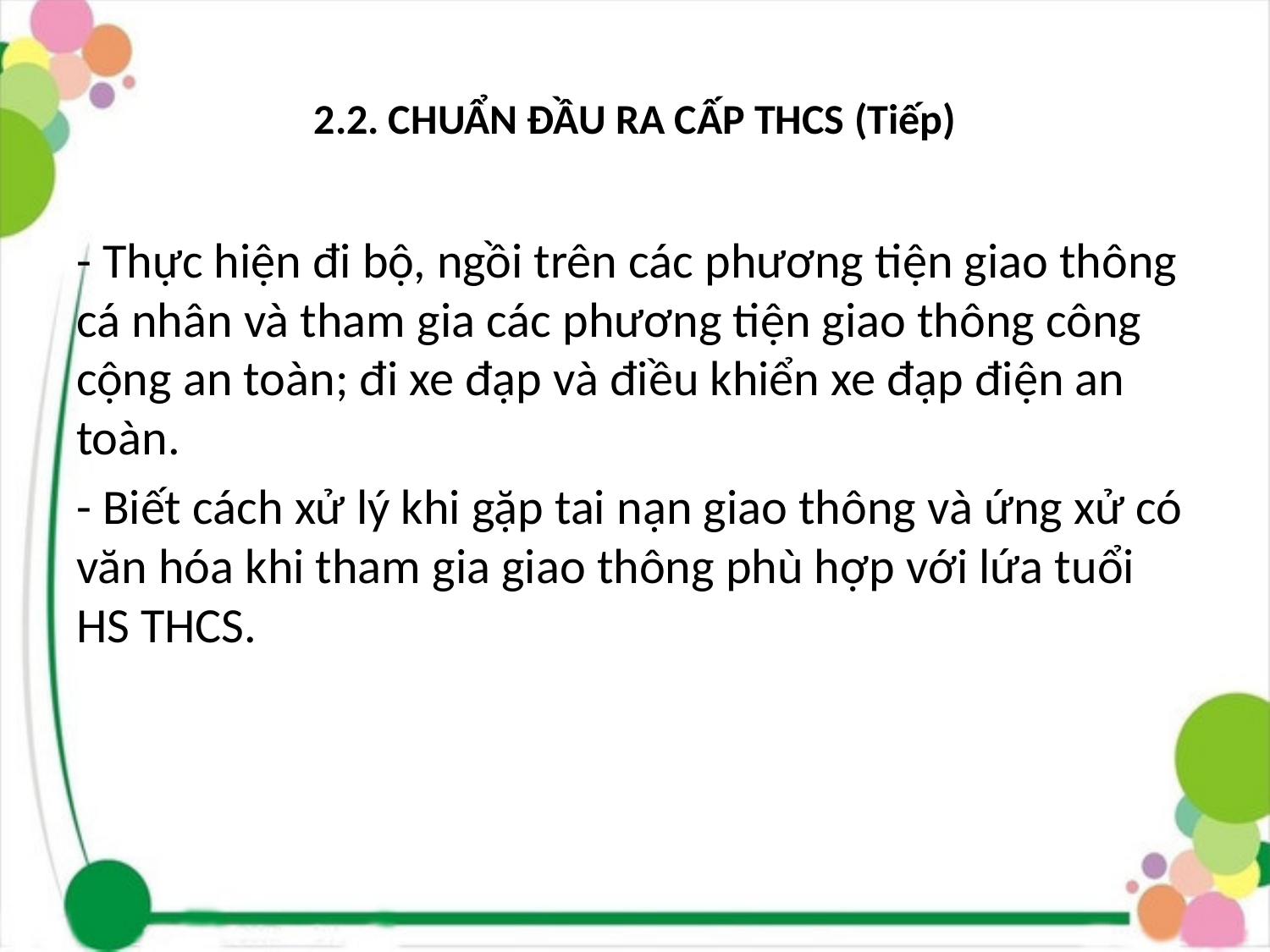

# 2.2. CHUẨN ĐẦU RA CẤP THCS (Tiếp)
- Thực hiện đi bộ, ngồi trên các phương tiện giao thông cá nhân và tham gia các phương tiện giao thông công cộng an toàn; đi xe đạp và điều khiển xe đạp điện an toàn.
- Biết cách xử lý khi gặp tai nạn giao thông và ứng xử có văn hóa khi tham gia giao thông phù hợp với lứa tuổi HS THCS.